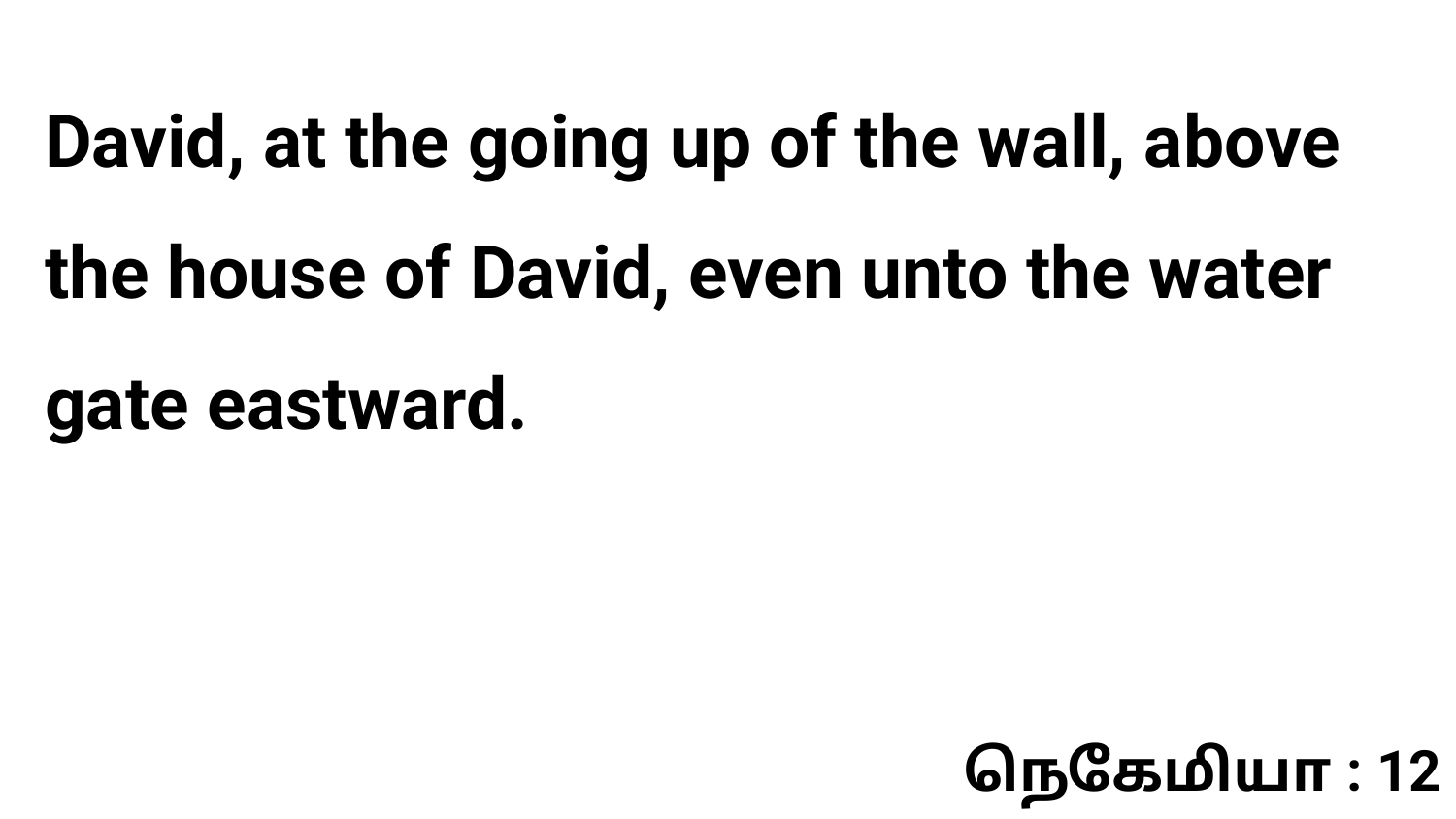

David, at the going up of the wall, above the house of David, even unto the water gate eastward.
நெகேமியா : 12